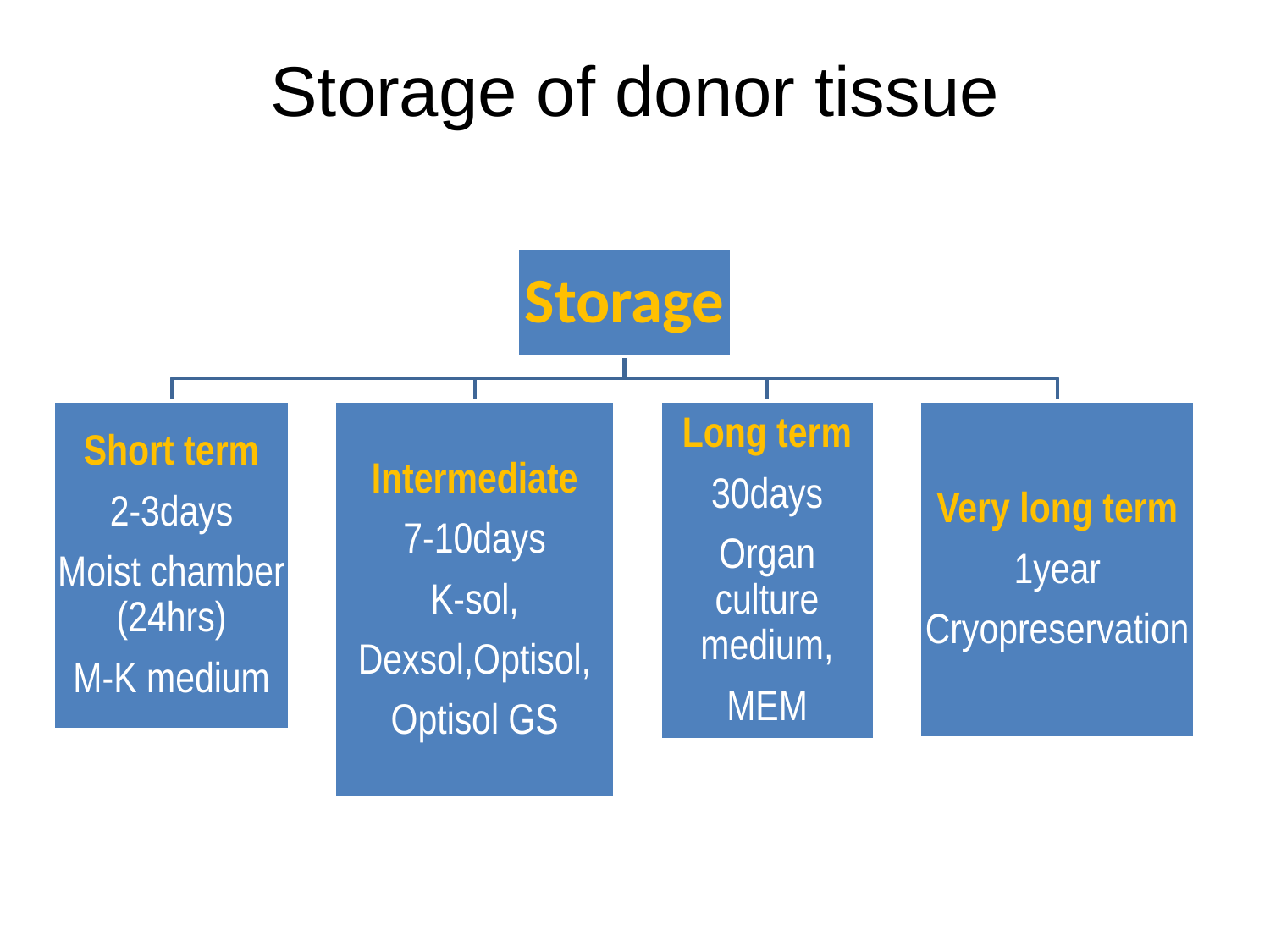

# Storage of donor tissue
Storage
Short term
2-3days
Moist chamber (24hrs)
M-K medium
Intermediate
7-10days
K-sol,
Dexsol,Optisol,
Optisol GS
Long term
30days
Organ culture medium,
MEM
Very long term
1year
Cryopreservation